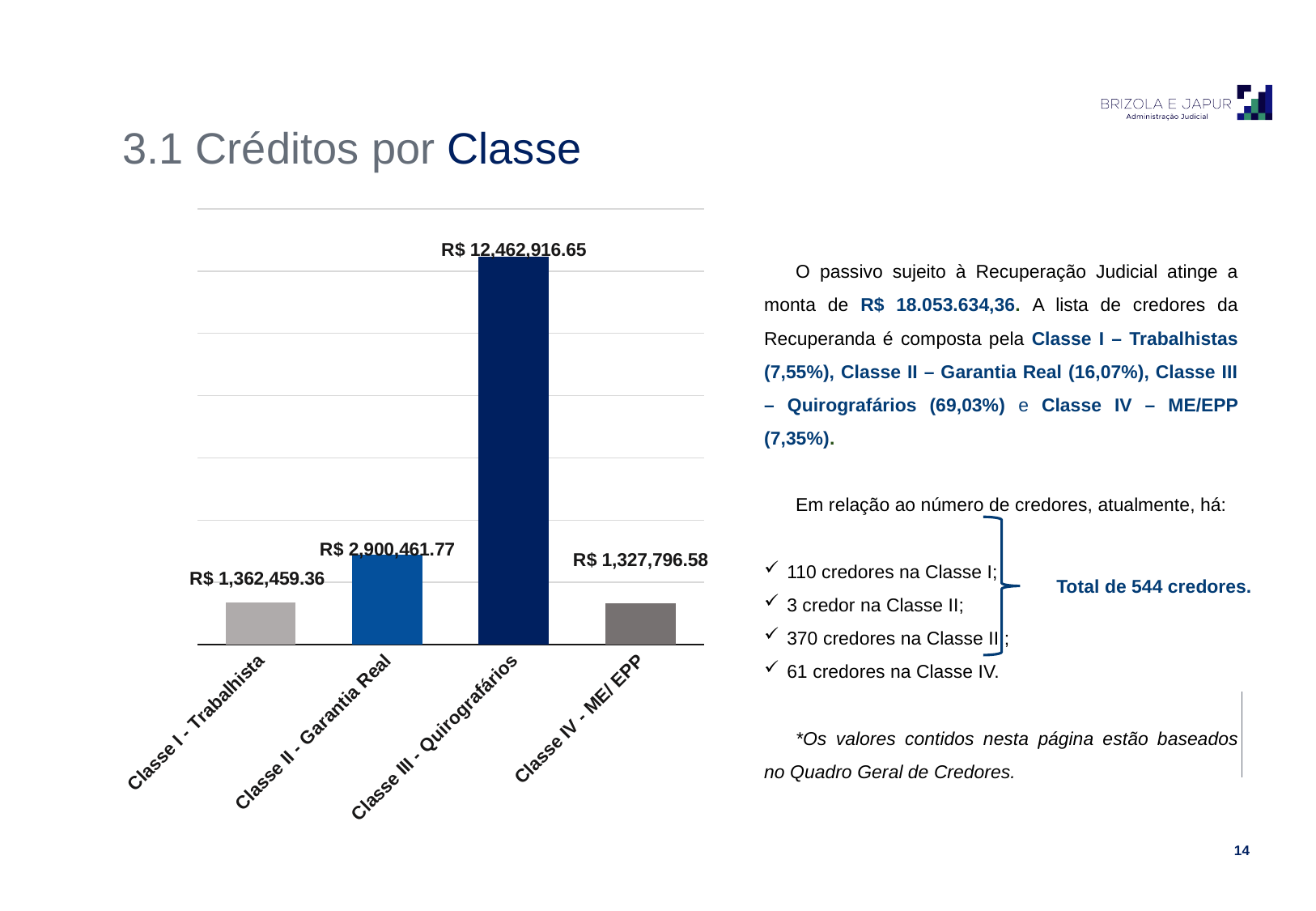

3.1 Créditos por Classe

### Chart

| Category |  |
|---|---|
| Classe I - Trabalhista | 1362459.3599999999 |
| Classe II - Garantia Real | 2900461.77 |
| Classe III - Quirografários | 12462916.649999999 |
| Classe IV - ME/ EPP | 1327796.58 |
O passivo sujeito à Recuperação Judicial atinge a monta de R$ 18.053.634,36. A lista de credores da Recuperanda é composta pela Classe I – Trabalhistas (7,55%), Classe II – Garantia Real (16,07%), Classe III – Quirografários (69,03%) e Classe IV – ME/EPP (7,35%).

Em relação ao número de credores, atualmente, há:

110 credores na Classe I;
3 credor na Classe II;
370 credores na Classe III;
61 credores na Classe IV.

*Os valores contidos nesta página estão baseados no Quadro Geral de Credores.

Total de 544 credores.